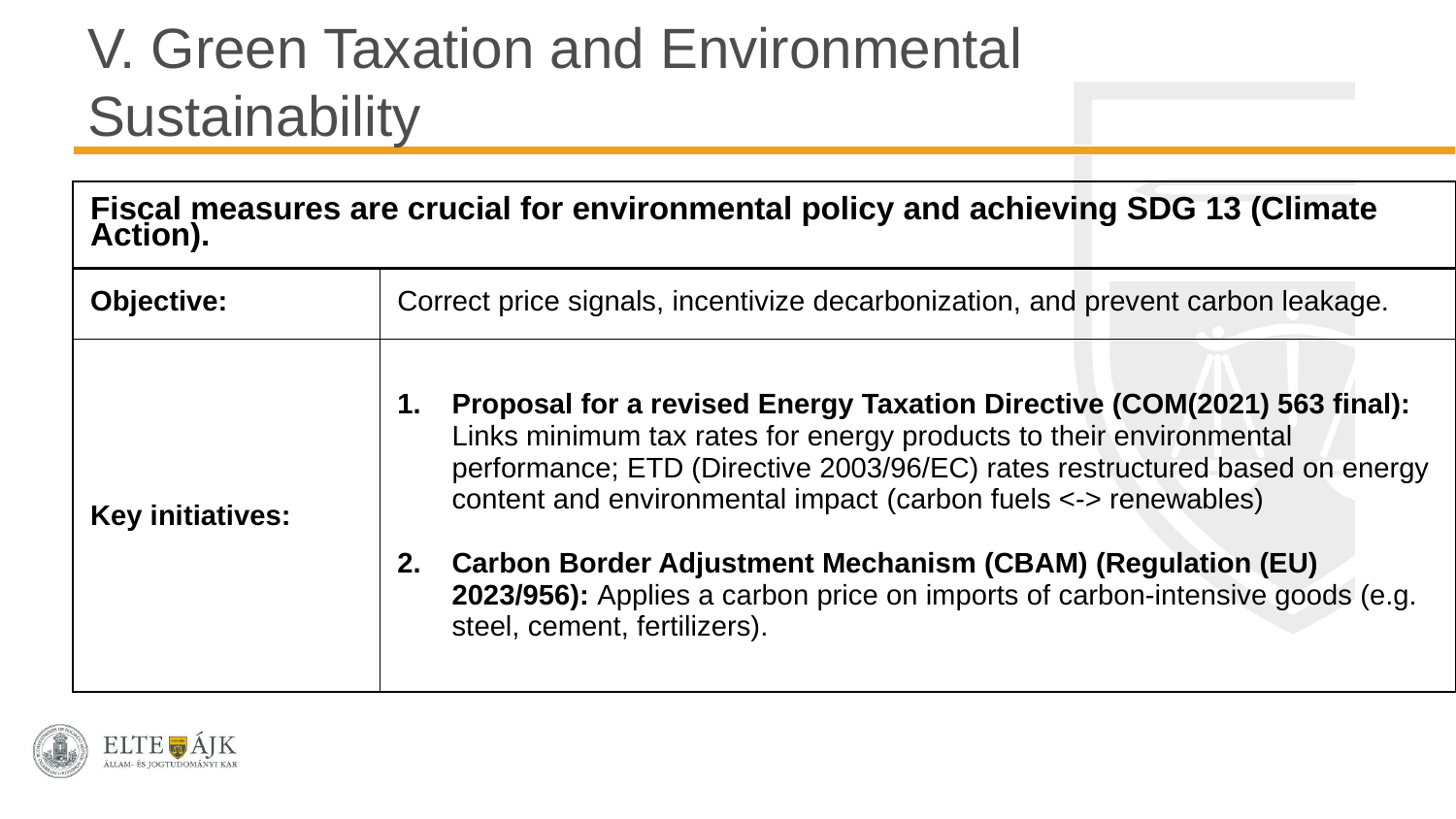

# V. Green Taxation and Environmental Sustainability
| Fiscal measures are crucial for environmental policy and achieving SDG 13 (Climate Action). |  |
| --- | --- |
| Objective:​ | Correct price signals, incentivize decarbonization, and prevent carbon leakage. |
| Key initiatives:​ | Proposal for a revised Energy Taxation Directive (COM(2021) 563 final): Links minimum tax rates for energy products to their environmental performance; ETD (Directive 2003/96/EC) rates restructured based on energy content and environmental impact​ (carbon fuels <-> renewables) Carbon Border Adjustment Mechanism (CBAM) (Regulation (EU) 2023/956): Applies a carbon price on imports of carbon-intensive goods (e.g. steel, cement, fertilizers). |